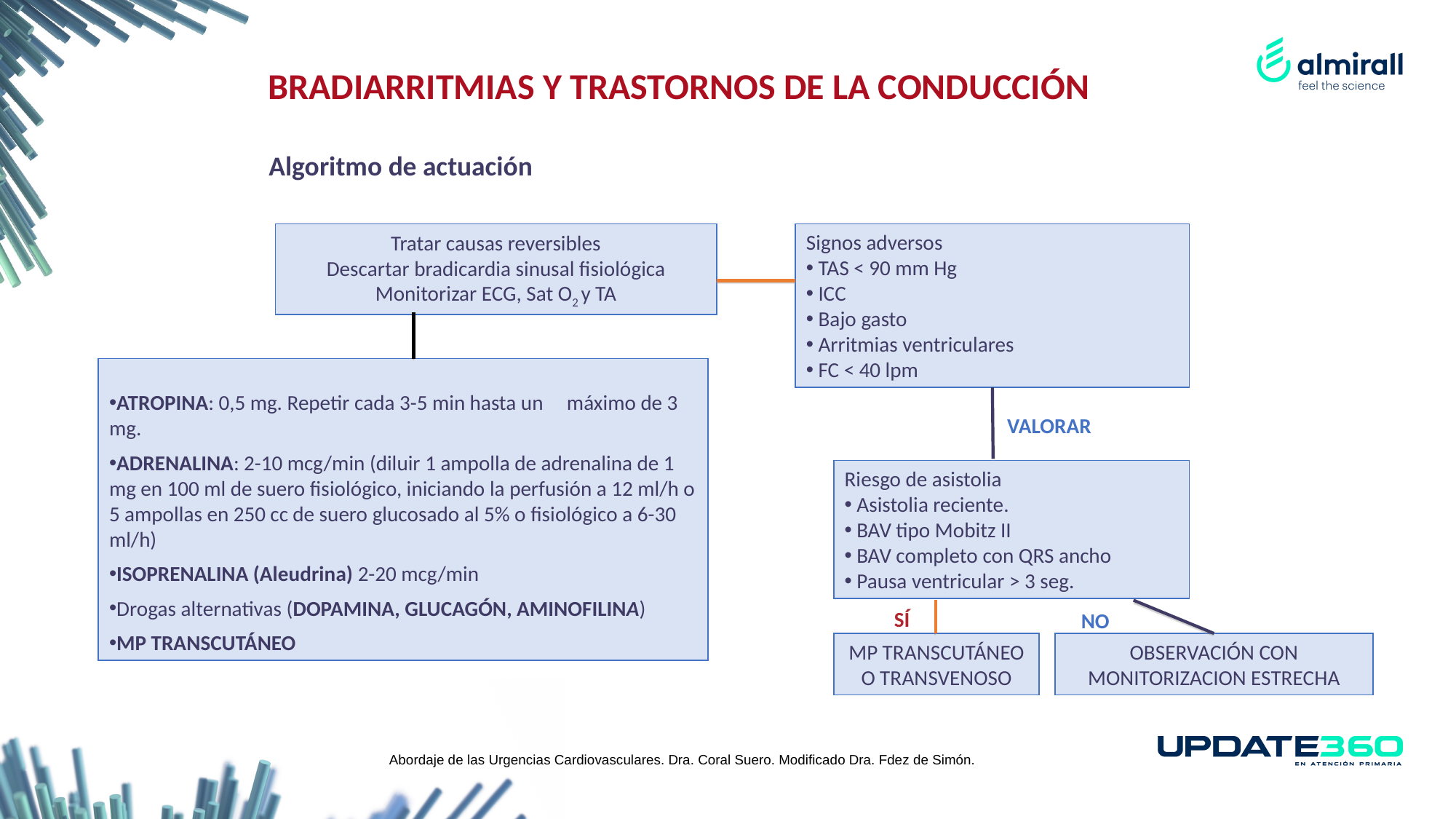

BRADIARRITMIAS Y TRASTORNOS DE LA CONDUCCIÓN
Algoritmo de actuación
Signos adversos
 TAS < 90 mm Hg
 ICC
 Bajo gasto
 Arritmias ventriculares
 FC < 40 lpm
Tratar causas reversibles
Descartar bradicardia sinusal fisiológica
Monitorizar ECG, Sat O2 y TA

ATROPINA: 0,5 mg. Repetir cada 3-5 min hasta un     máximo de 3 mg.
ADRENALINA: 2-10 mcg/min (diluir 1 ampolla de adrenalina de 1 mg en 100 ml de suero fisiológico, iniciando la perfusión a 12 ml/h o 5 ampollas en 250 cc de suero glucosado al 5% o fisiológico a 6-30 ml/h)
ISOPRENALINA (Aleudrina) 2-20 mcg/min
Drogas alternativas (DOPAMINA, GLUCAGÓN, AMINOFILINA)
MP TRANSCUTÁNEO
VALORAR
Riesgo de asistolia
 Asistolia reciente.
 BAV tipo Mobitz II
 BAV completo con QRS ancho
 Pausa ventricular > 3 seg.
SÍ
NO
MP TRANSCUTÁNEO O TRANSVENOSO
OBSERVACIÓN CON MONITORIZACION ESTRECHA
Abordaje de las Urgencias Cardiovasculares. Dra. Coral Suero. Modificado Dra. Fdez de Simón.